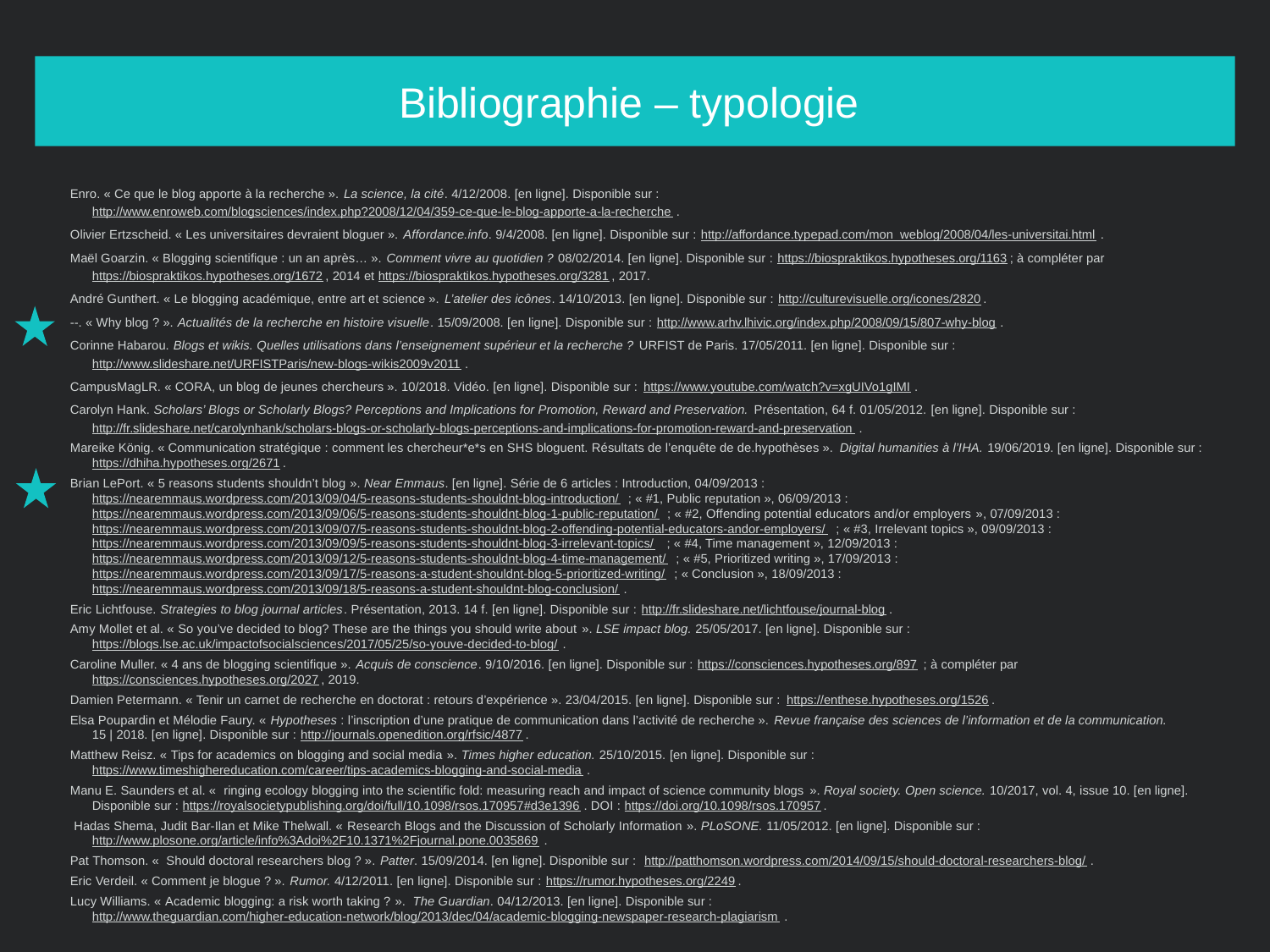

# Bibliographie – typologie

Enro. « Ce que le blog apporte à la recherche ». La science, la cité. 4/12/2008. [en ligne]. Disponible sur : http://www.enroweb.com/blogsciences/index.php?2008/12/04/359-ce-que-le-blog-apporte-a-la-recherche.
Olivier Ertzscheid. « Les universitaires devraient bloguer ». Affordance.info. 9/4/2008. [en ligne]. Disponible sur : http://affordance.typepad.com/mon_weblog/2008/04/les-universitai.html.
Maël Goarzin. « Blogging scientifique : un an après… ». Comment vivre au quotidien ? 08/02/2014. [en ligne]. Disponible sur : https://biospraktikos.hypotheses.org/1163; à compléter par https://biospraktikos.hypotheses.org/1672, 2014 et https://biospraktikos.hypotheses.org/3281, 2017.
André Gunthert. « Le blogging académique, entre art et science ». L’atelier des icônes. 14/10/2013. [en ligne]. Disponible sur : http://culturevisuelle.org/icones/2820.
--. « Why blog ? ». Actualités de la recherche en histoire visuelle. 15/09/2008. [en ligne]. Disponible sur : http://www.arhv.lhivic.org/index.php/2008/09/15/807-why-blog.
Corinne Habarou. Blogs et wikis. Quelles utilisations dans l’enseignement supérieur et la recherche ? URFIST de Paris. 17/05/2011. [en ligne]. Disponible sur : http://www.slideshare.net/URFISTParis/new-blogs-wikis2009v2011.
CampusMagLR. « CORA, un blog de jeunes chercheurs ». 10/2018. Vidéo. [en ligne]. Disponible sur : https://www.youtube.com/watch?v=xgUIVo1gIMI.
Carolyn Hank. Scholars’ Blogs or Scholarly Blogs? Perceptions and Implications for Promotion, Reward and Preservation. Présentation, 64 f. 01/05/2012. [en ligne]. Disponible sur : http://fr.slideshare.net/carolynhank/scholars-blogs-or-scholarly-blogs-perceptions-and-implications-for-promotion-reward-and-preservation.
Mareike König. « Communication stratégique : comment les chercheur*e*s en SHS bloguent. Résultats de l’enquête de de.hypothèses ». Digital humanities à l’IHA. 19/06/2019. [en ligne]. Disponible sur : https://dhiha.hypotheses.org/2671.
Brian LePort. « 5 reasons students shouldn’t blog ». Near Emmaus. [en ligne]. Série de 6 articles : Introduction, 04/09/2013 : https://nearemmaus.wordpress.com/2013/09/04/5-reasons-students-shouldnt-blog-introduction/ ; « #1, Public reputation », 06/09/2013 : https://nearemmaus.wordpress.com/2013/09/06/5-reasons-students-shouldnt-blog-1-public-reputation/ ; « #2, Offending potential educators and/or employers », 07/09/2013 : https://nearemmaus.wordpress.com/2013/09/07/5-reasons-students-shouldnt-blog-2-offending-potential-educators-andor-employers/ ; « #3, Irrelevant topics », 09/09/2013 : https://nearemmaus.wordpress.com/2013/09/09/5-reasons-students-shouldnt-blog-3-irrelevant-topics/  ; « #4, Time management », 12/09/2013 : https://nearemmaus.wordpress.com/2013/09/12/5-reasons-students-shouldnt-blog-4-time-management/ ; « #5, Prioritized writing », 17/09/2013 : https://nearemmaus.wordpress.com/2013/09/17/5-reasons-a-student-shouldnt-blog-5-prioritized-writing/ ; « Conclusion », 18/09/2013 : https://nearemmaus.wordpress.com/2013/09/18/5-reasons-a-student-shouldnt-blog-conclusion/.
Eric Lichtfouse. Strategies to blog journal articles. Présentation, 2013. 14 f. [en ligne]. Disponible sur : http://fr.slideshare.net/lichtfouse/journal-blog.
Amy Mollet et al. « So you’ve decided to blog? These are the things you should write about ». LSE impact blog. 25/05/2017. [en ligne]. Disponible sur : https://blogs.lse.ac.uk/impactofsocialsciences/2017/05/25/so-youve-decided-to-blog/.
Caroline Muller. « 4 ans de blogging scientifique ». Acquis de conscience. 9/10/2016. [en ligne]. Disponible sur : https://consciences.hypotheses.org/897 ; à compléter par https://consciences.hypotheses.org/2027, 2019.
Damien Petermann. « Tenir un carnet de recherche en doctorat : retours d’expérience ». 23/04/2015. [en ligne]. Disponible sur : https://enthese.hypotheses.org/1526.
Elsa Poupardin et Mélodie Faury. « Hypotheses : l’inscription d’une pratique de communication dans l’activité de recherche ». Revue française des sciences de l’information et de la communication. 15 | 2018. [en ligne]. Disponible sur : http://journals.openedition.org/rfsic/4877.
Matthew Reisz. « Tips for academics on blogging and social media ». Times higher education. 25/10/2015. [en ligne]. Disponible sur : https://www.timeshighereducation.com/career/tips-academics-blogging-and-social-media.
Manu E. Saunders et al. «  ringing ecology blogging into the scientific fold: measuring reach and impact of science community blogs ». Royal society. Open science. 10/2017, vol. 4, issue 10. [en ligne]. Disponible sur : https://royalsocietypublishing.org/doi/full/10.1098/rsos.170957#d3e1396. DOI : https://doi.org/10.1098/rsos.170957.
 Hadas Shema, Judit Bar-Ilan et Mike Thelwall. « Research Blogs and the Discussion of Scholarly Information ». PLoSONE. 11/05/2012. [en ligne]. Disponible sur : http://www.plosone.org/article/info%3Adoi%2F10.1371%2Fjournal.pone.0035869.
Pat Thomson. «  Should doctoral researchers blog ? ». Patter. 15/09/2014. [en ligne]. Disponible sur :  http://patthomson.wordpress.com/2014/09/15/should-doctoral-researchers-blog/.
Eric Verdeil. « Comment je blogue ? ». Rumor. 4/12/2011. [en ligne]. Disponible sur : https://rumor.hypotheses.org/2249.
Lucy Williams. « Academic blogging: a risk worth taking ? ».  The Guardian. 04/12/2013. [en ligne]. Disponible sur :  http://www.theguardian.com/higher-education-network/blog/2013/dec/04/academic-blogging-newspaper-research-plagiarism.